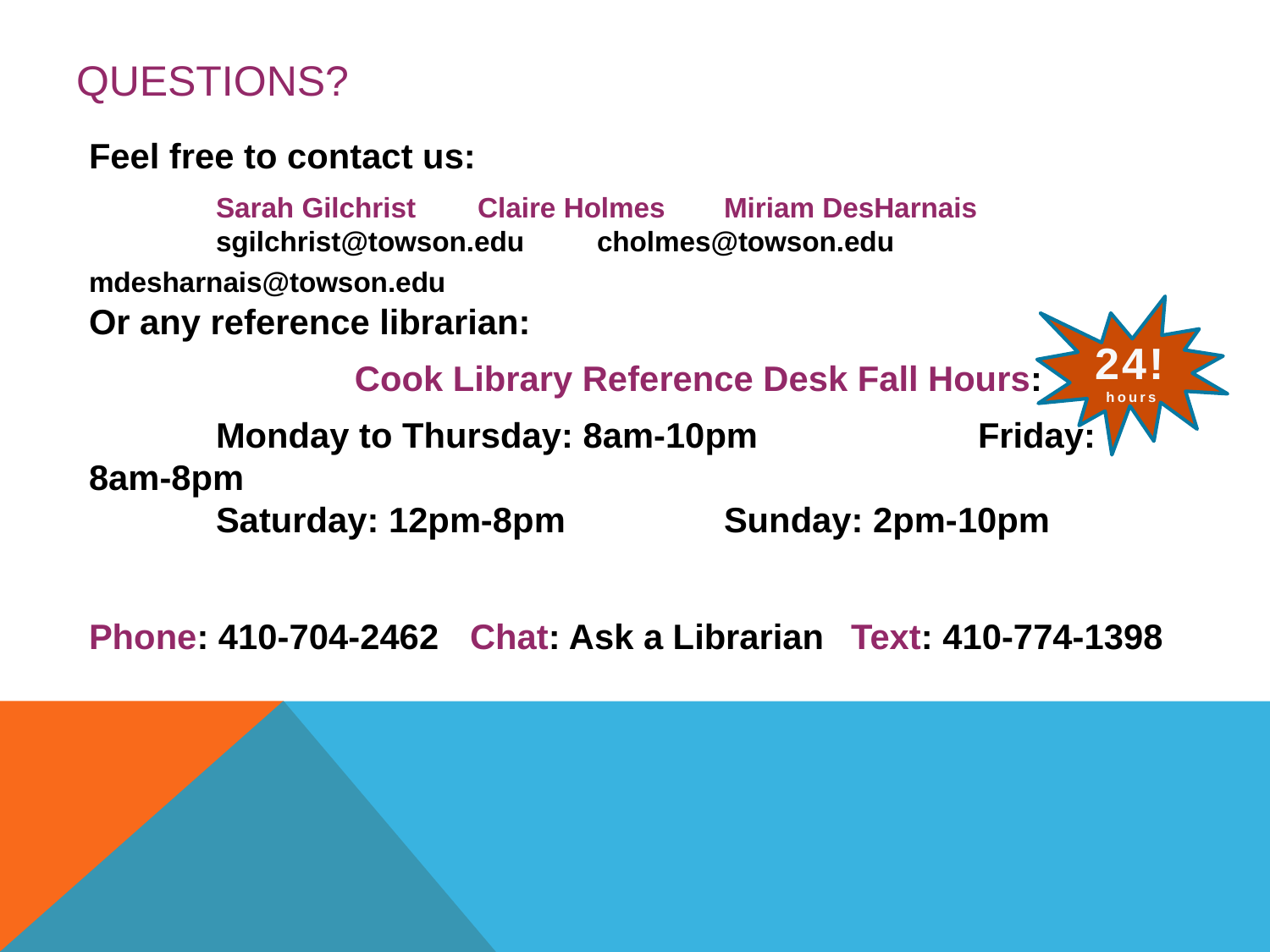

# Questions?
Feel free to contact us:
	Sarah Gilchrist	 Claire Holmes	Miriam DesHarnais
	sgilchrist@towson.edu 	cholmes@towson.edu 	mdesharnais@towson.edu
Or any reference librarian:
	Cook Library Reference Desk Fall Hours:
	Monday to Thursday: 8am-10pm		Friday: 8am-8pm
	Saturday: 12pm-8pm		Sunday: 2pm-10pm

Phone: 410-704-2462	Chat: Ask a Librarian	Text: 410-774-1398
24!
hours